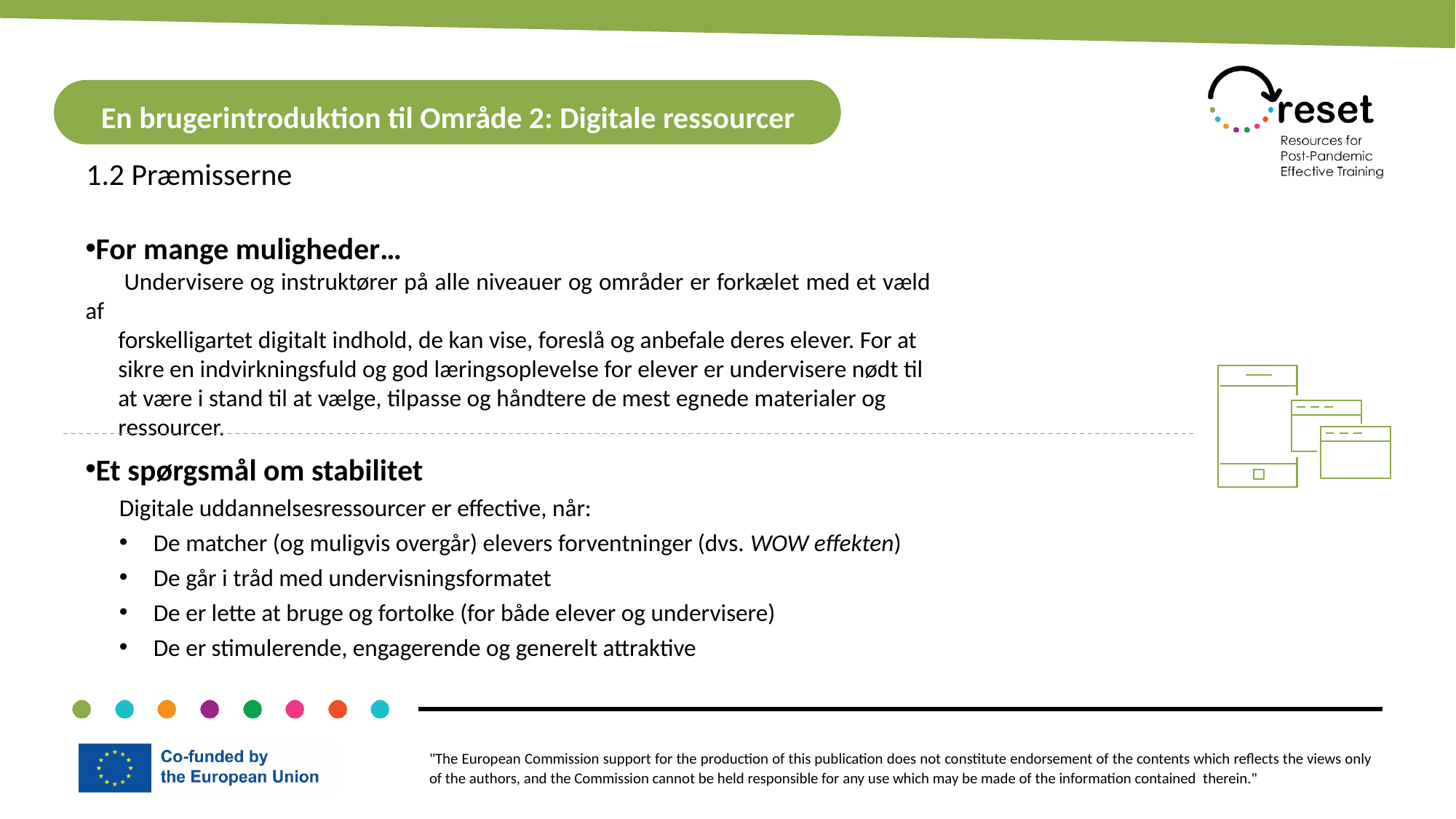

En brugerintroduktion til Område 2: Digitale ressourcer
1.2 Præmisserne
For mange muligheder…
      Undervisere og instruktører på alle niveauer og områder er forkælet med et væld af
      forskelligartet digitalt indhold, de kan vise, foreslå og anbefale deres elever. For at
      sikre en indvirkningsfuld og god læringsoplevelse for elever er undervisere nødt til
      at være i stand til at vælge, tilpasse og håndtere de mest egnede materialer og
      ressourcer.

Et spørgsmål om stabilitet
Digitale uddannelsesressourcer er effective, når:
De matcher (og muligvis overgår) elevers forventninger (dvs. WOW effekten)
De går i tråd med undervisningsformatet
De er lette at bruge og fortolke (for både elever og undervisere)
De er stimulerende, engagerende og generelt attraktive